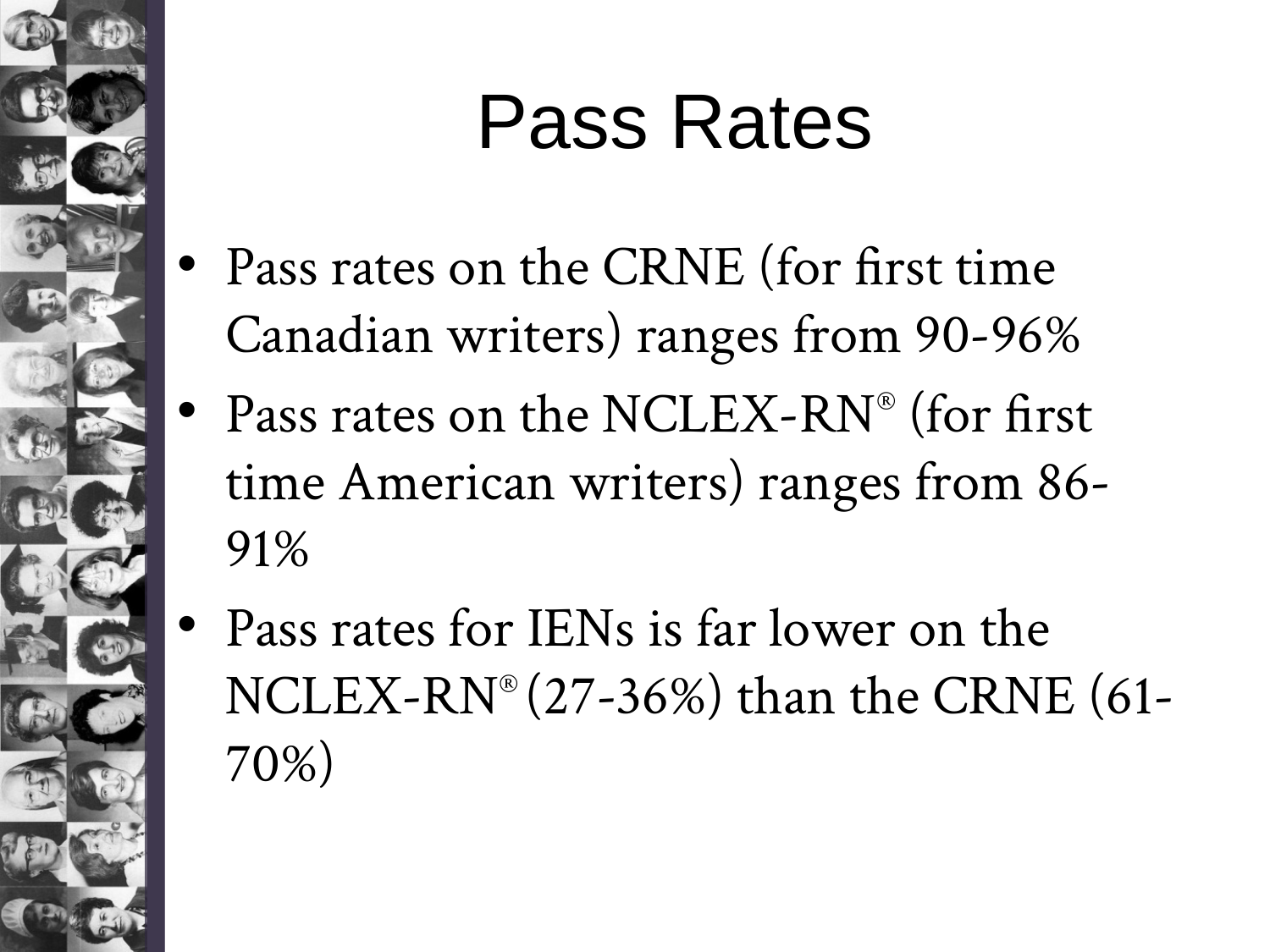

# Pass Rates
Pass rates on the CRNE (for first time Canadian writers) ranges from 90-96%
Pass rates on the NCLEX-RN® (for first time American writers) ranges from 86-91%
Pass rates for IENs is far lower on the NCLEX-RN® (27-36%) than the CRNE (61-70%)